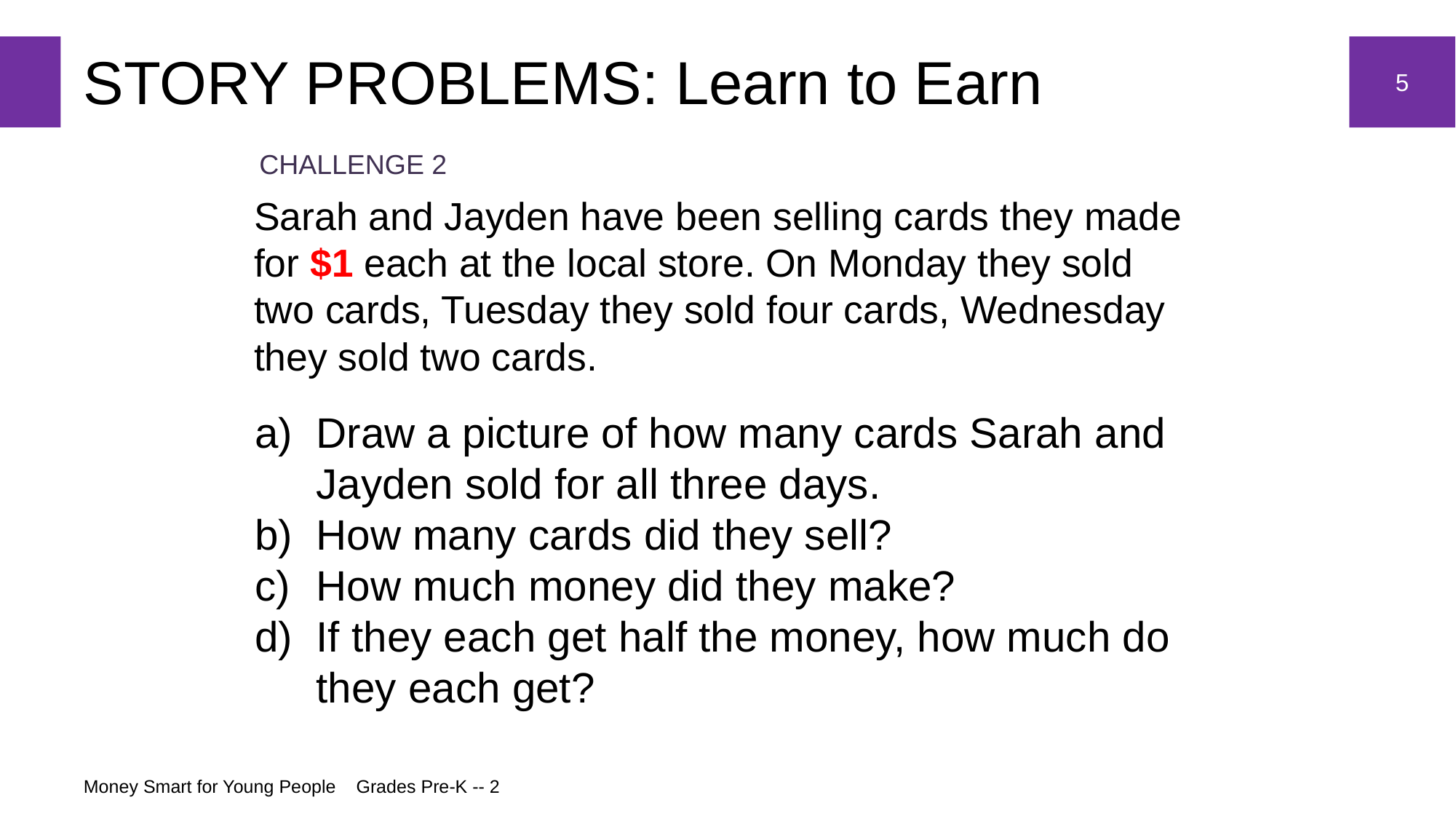

# STORY PROBLEMS: Learn to Earn
5
Challenge 2
Sarah and Jayden have been selling cards they made for $1 each at the local store. On Monday they sold
two cards, Tuesday they sold four cards, Wednesday they sold two cards.
Draw a picture of how many cards Sarah and Jayden sold for all three days.
How many cards did they sell?
How much money did they make?
If they each get half the money, how much do they each get?
Money Smart for Young People    Grades Pre-K -- 2